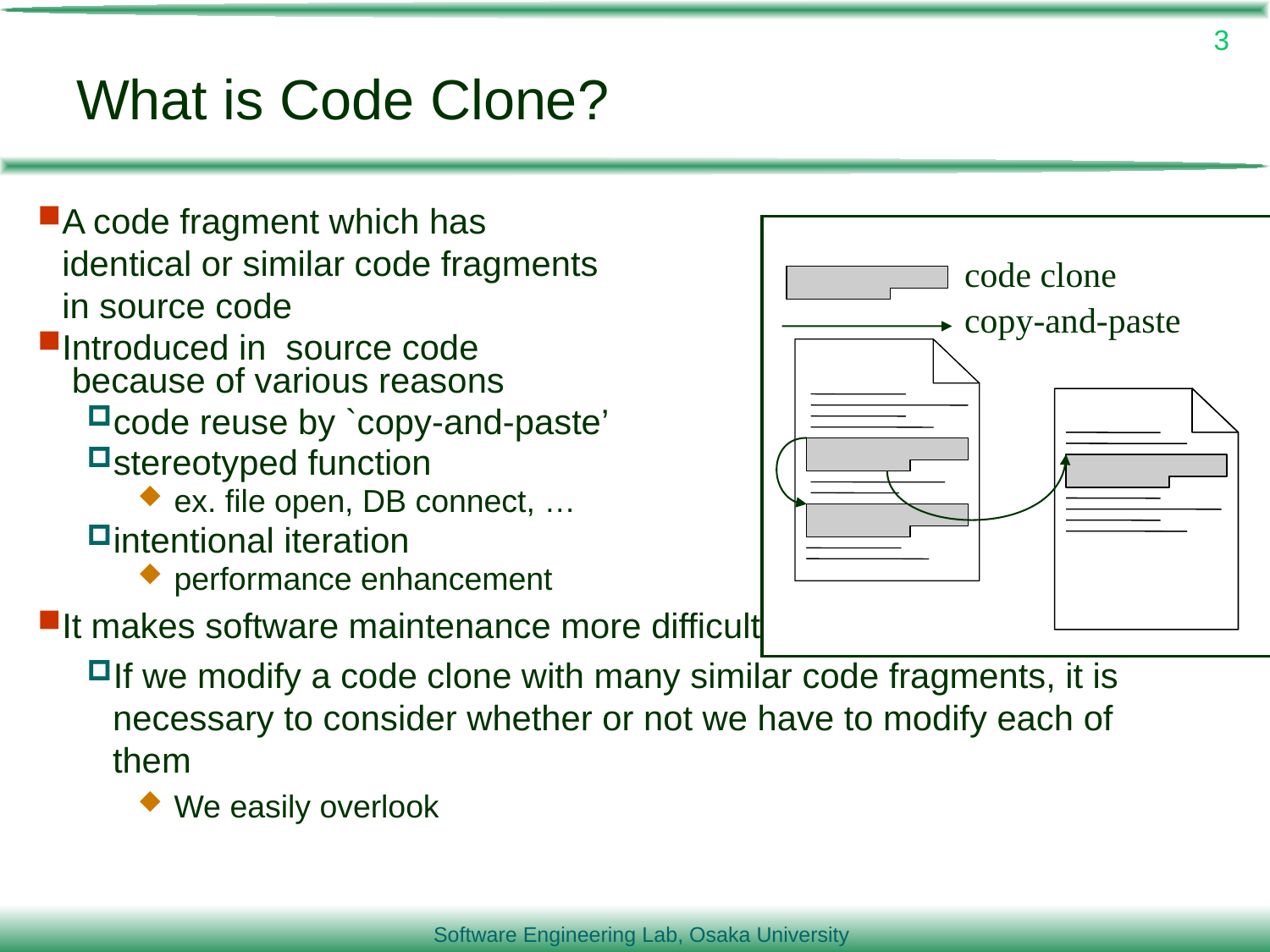

3
# What is Code Clone?
A code fragment which has
identical or similar code fragments
in source code
Introduced in  source code
 because of various reasons
code reuse by `copy-and-paste’
stereotyped function
ex. file open, DB connect, …
intentional iteration
performance enhancement
It makes software maintenance more difficult
If we modify a code clone with many similar code fragments, it is necessary to consider whether or not we have to modify each of them
We easily overlook

code clone

copy-and-paste